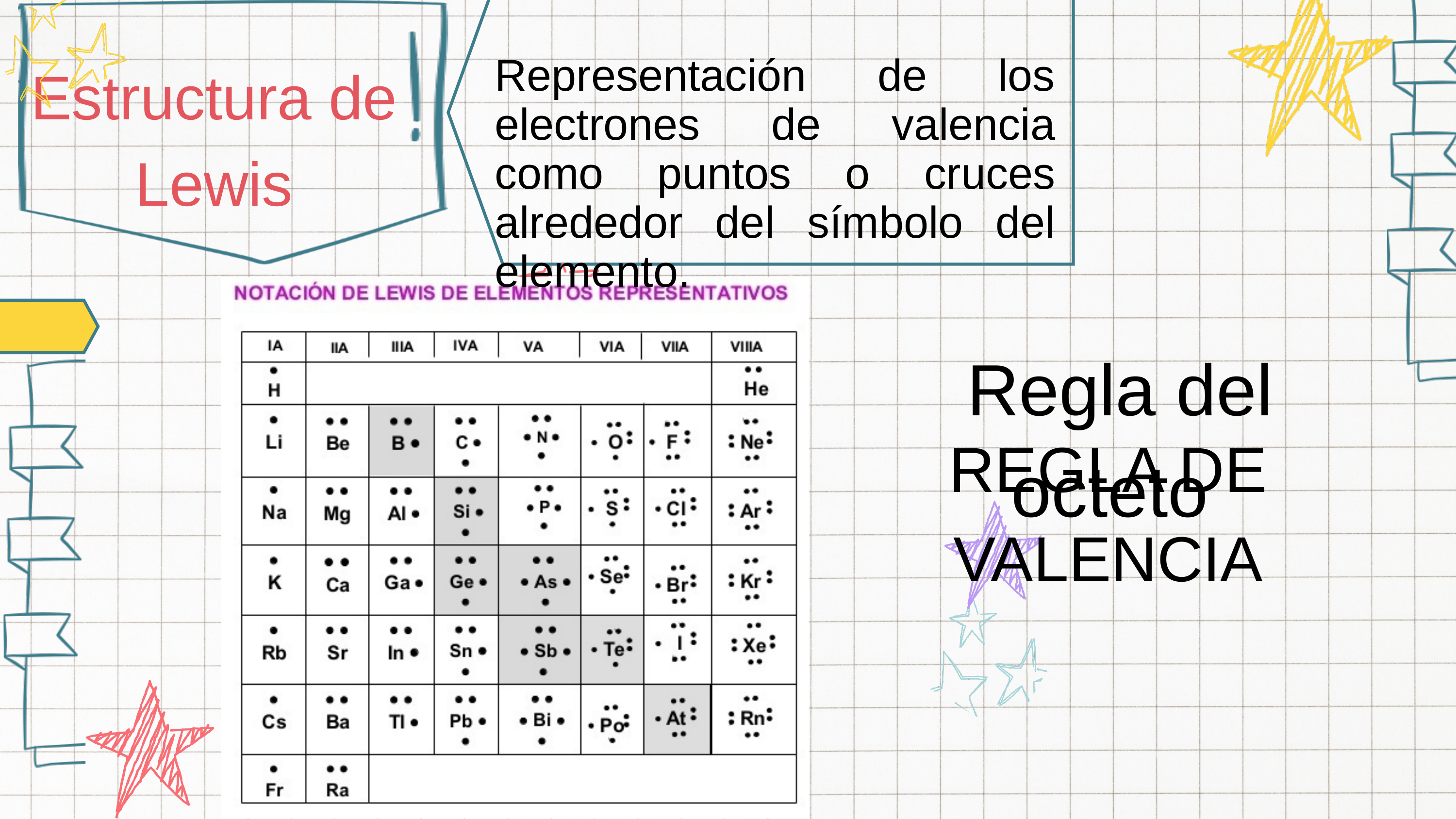

Estructura de Lewis

Representación de los electrones de valencia como puntos o cruces alrededor del símbolo del elemento.

Regla del octeto
REGLA DE VALENCIA